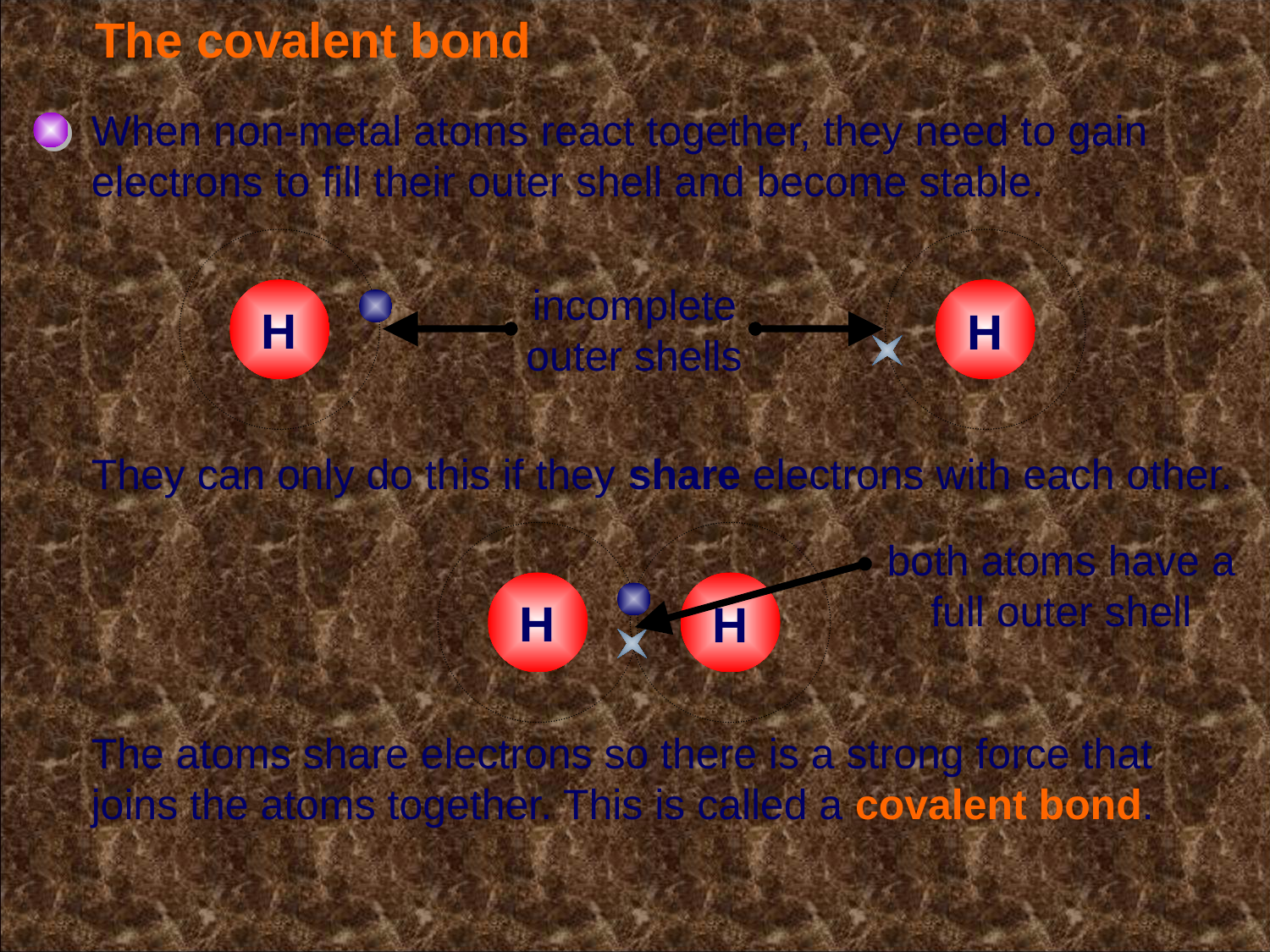

# The covalent bond
When non-metal atoms react together, they need to gain electrons to fill their outer shell and become stable.

H

H

incomplete outer shells

They can only do this if they share electrons with each other.

H
H

both atoms have a full outer shell

The atoms share electrons so there is a strong force that joins the atoms together. This is called a covalent bond.